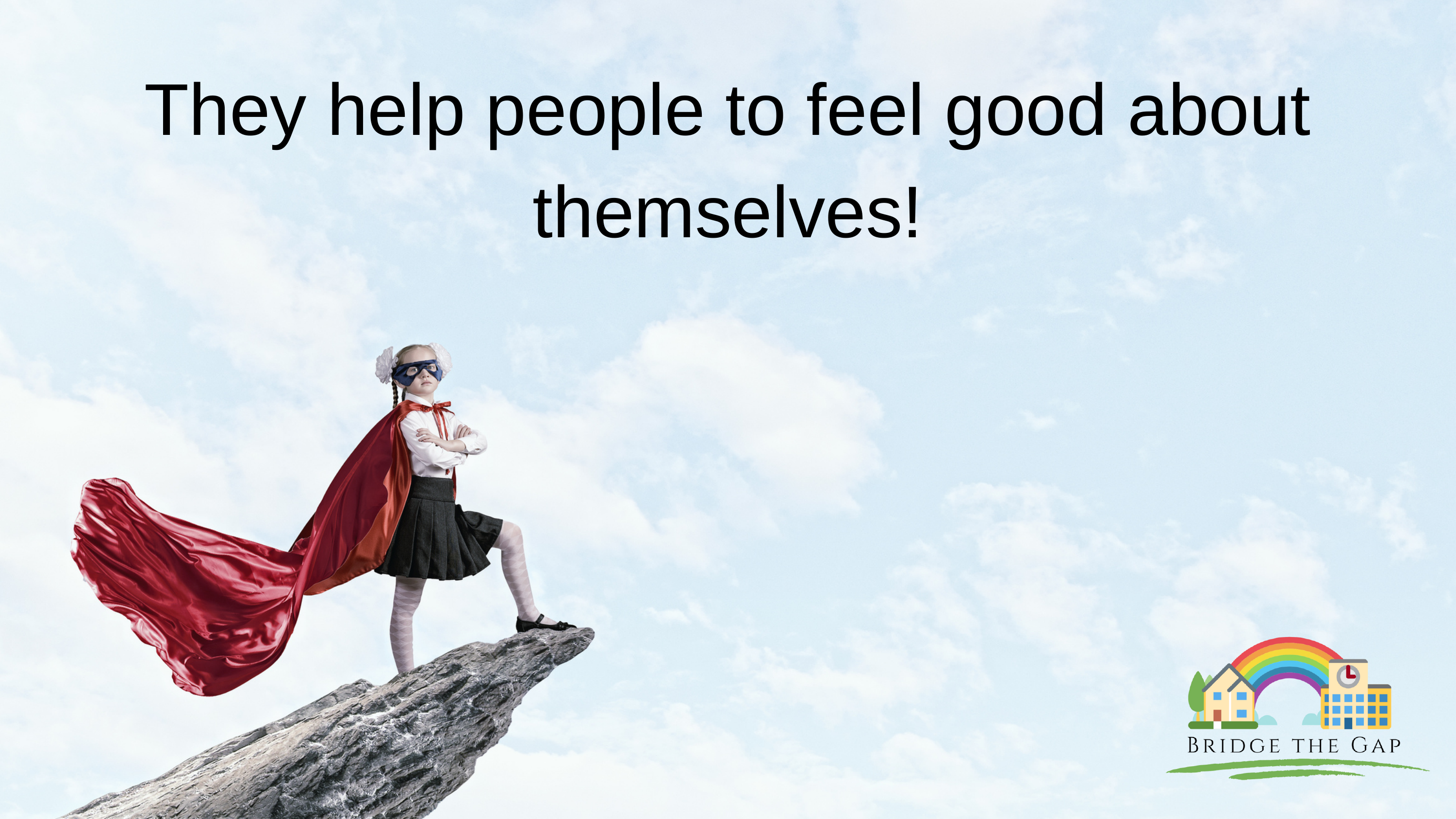

They help people to feel good about themselves!